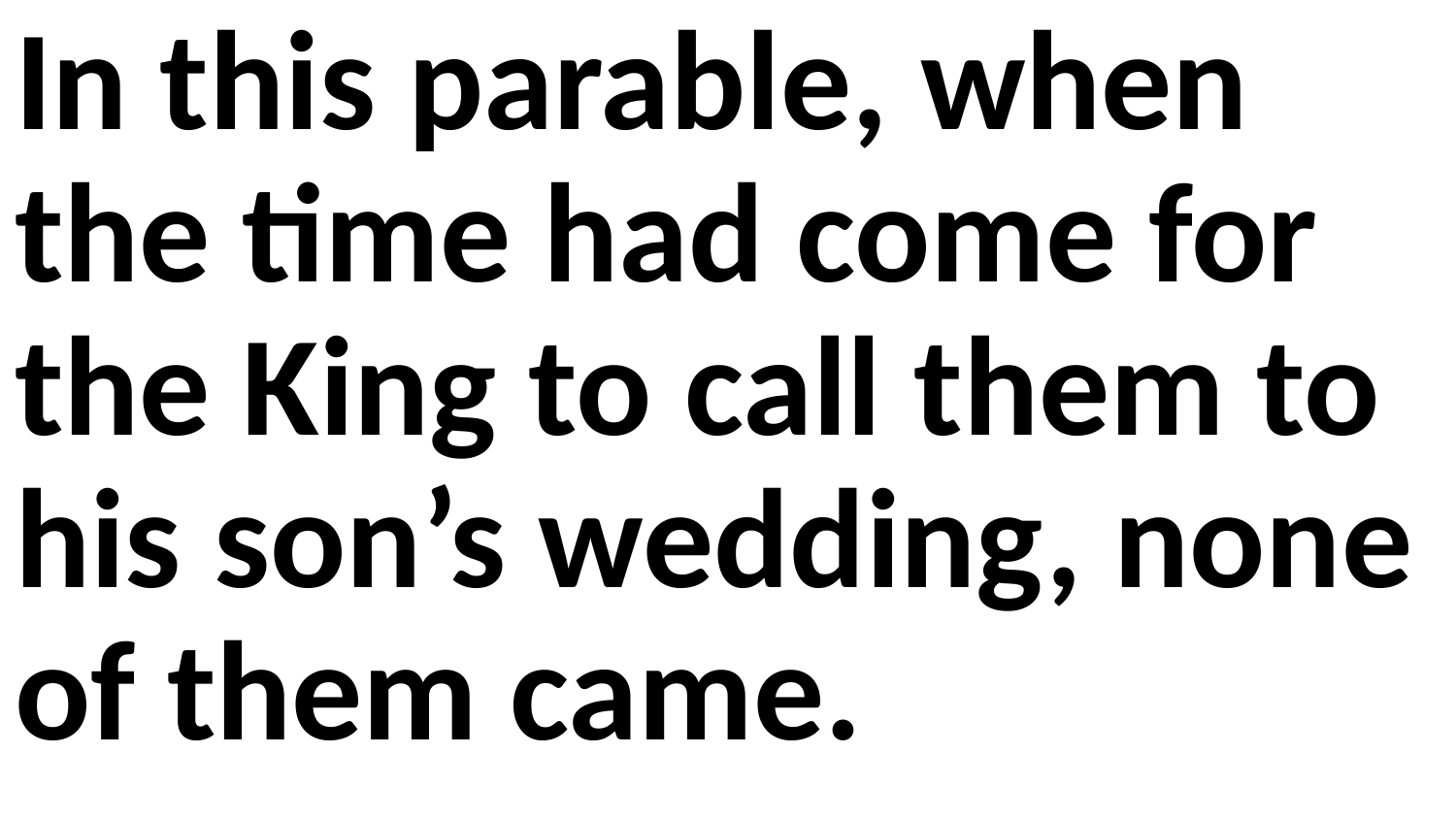

In this parable, when the time had come for the King to call them to his son’s wedding, none of them came.